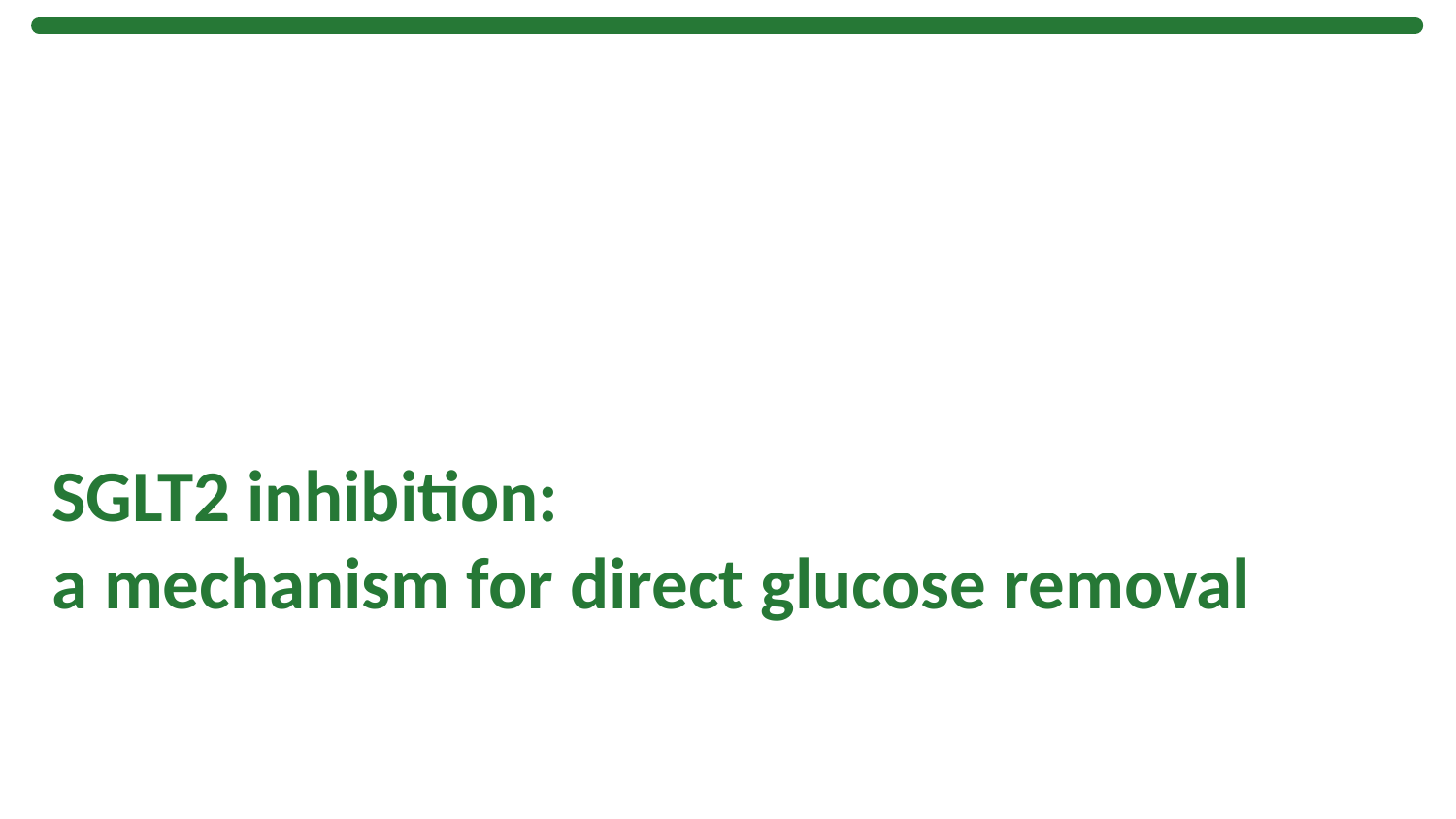

# SGLT2 inhibition: a mechanism for direct glucose removal